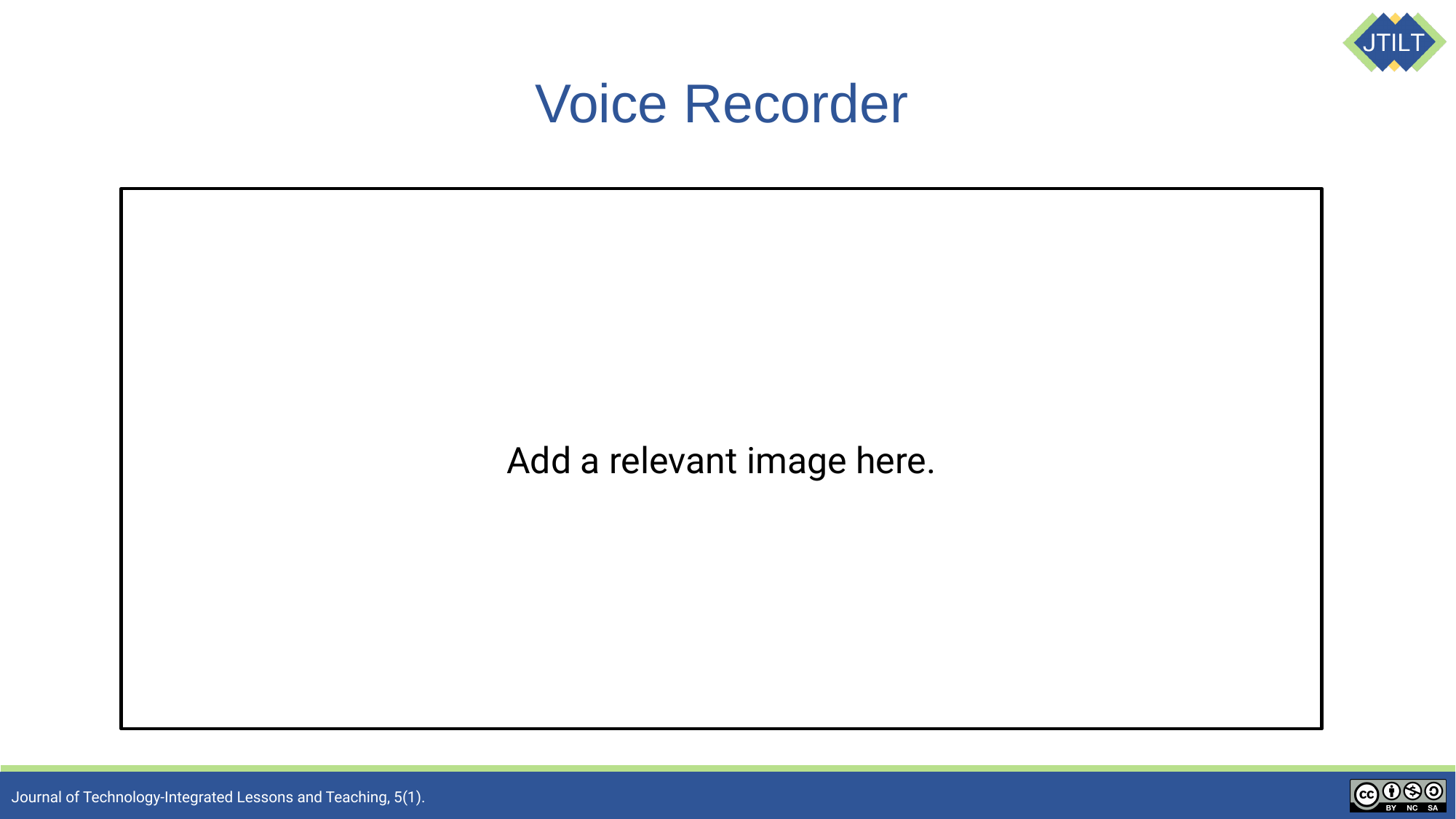

# Voice Recorder
Add a relevant image here.